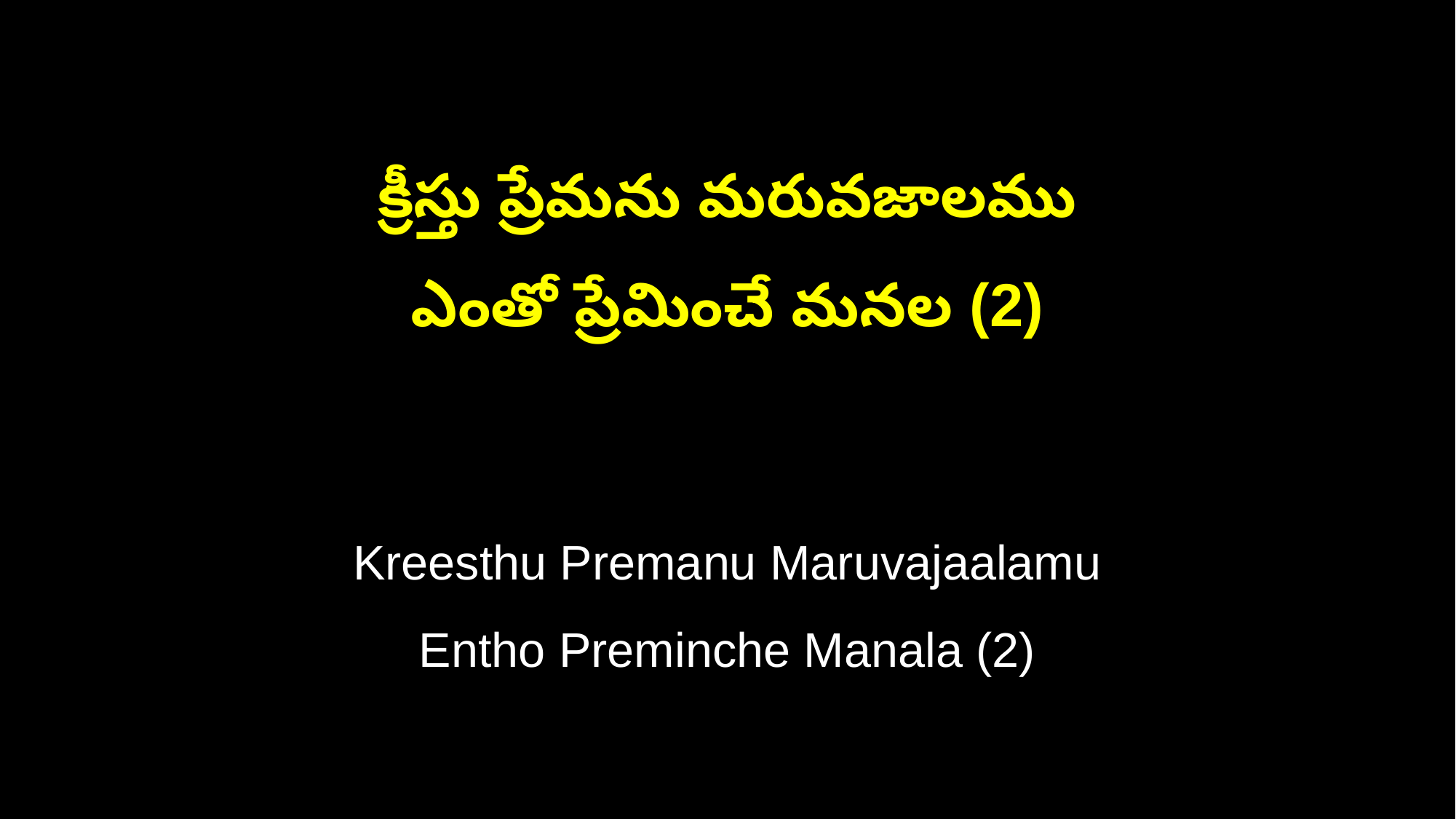

క్రీస్తు ప్రేమను మరువజాలము
ఎంతో ప్రేమించే మనల (2)
Kreesthu Premanu Maruvajaalamu
Entho Preminche Manala (2)